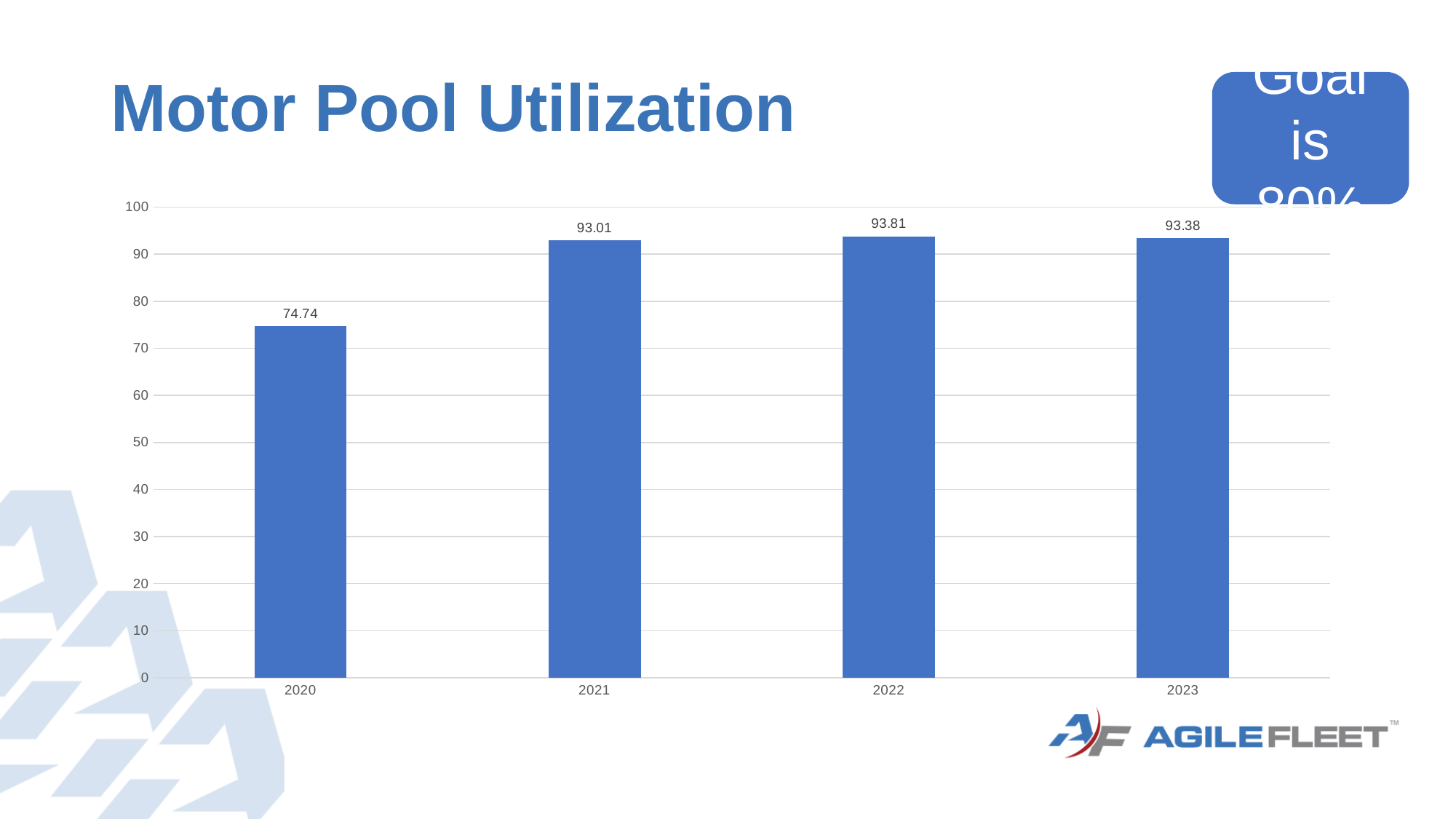

# Motor Pool Utilization
Goal is 80%

### Chart

| Category |  |
|---|---|
| 2020 | 74.74 |
| 2021 | 93.01 |
| 2022 | 93.81 |
| 2023 | 93.38 |